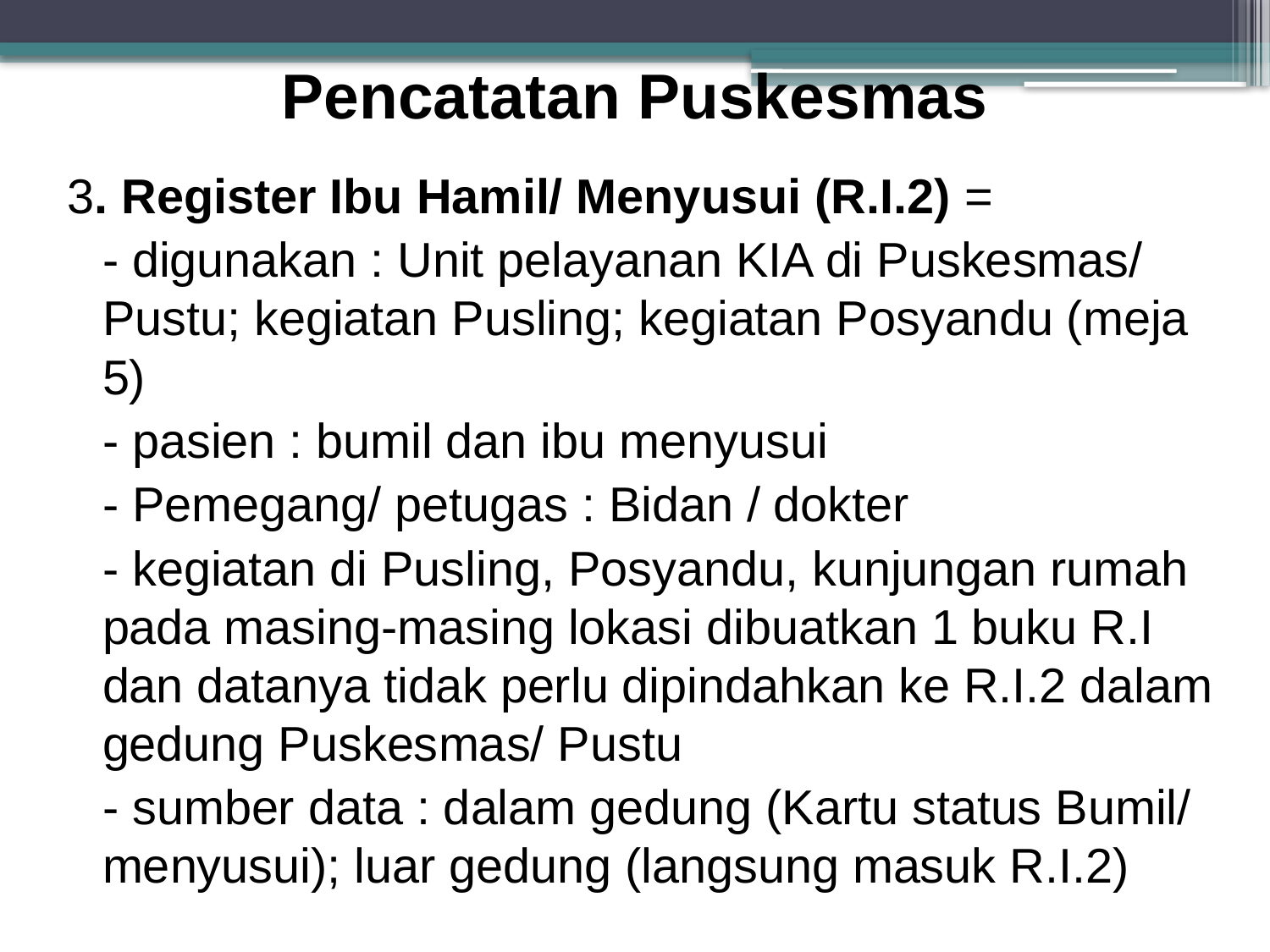

# Pencatatan Puskesmas
3. Register Ibu Hamil/ Menyusui (R.I.2) =
	- digunakan : Unit pelayanan KIA di Puskesmas/ Pustu; kegiatan Pusling; kegiatan Posyandu (meja 5)
	- pasien : bumil dan ibu menyusui
	- Pemegang/ petugas : Bidan / dokter
	- kegiatan di Pusling, Posyandu, kunjungan rumah pada masing-masing lokasi dibuatkan 1 buku R.I dan datanya tidak perlu dipindahkan ke R.I.2 dalam gedung Puskesmas/ Pustu
	- sumber data : dalam gedung (Kartu status Bumil/ menyusui); luar gedung (langsung masuk R.I.2)